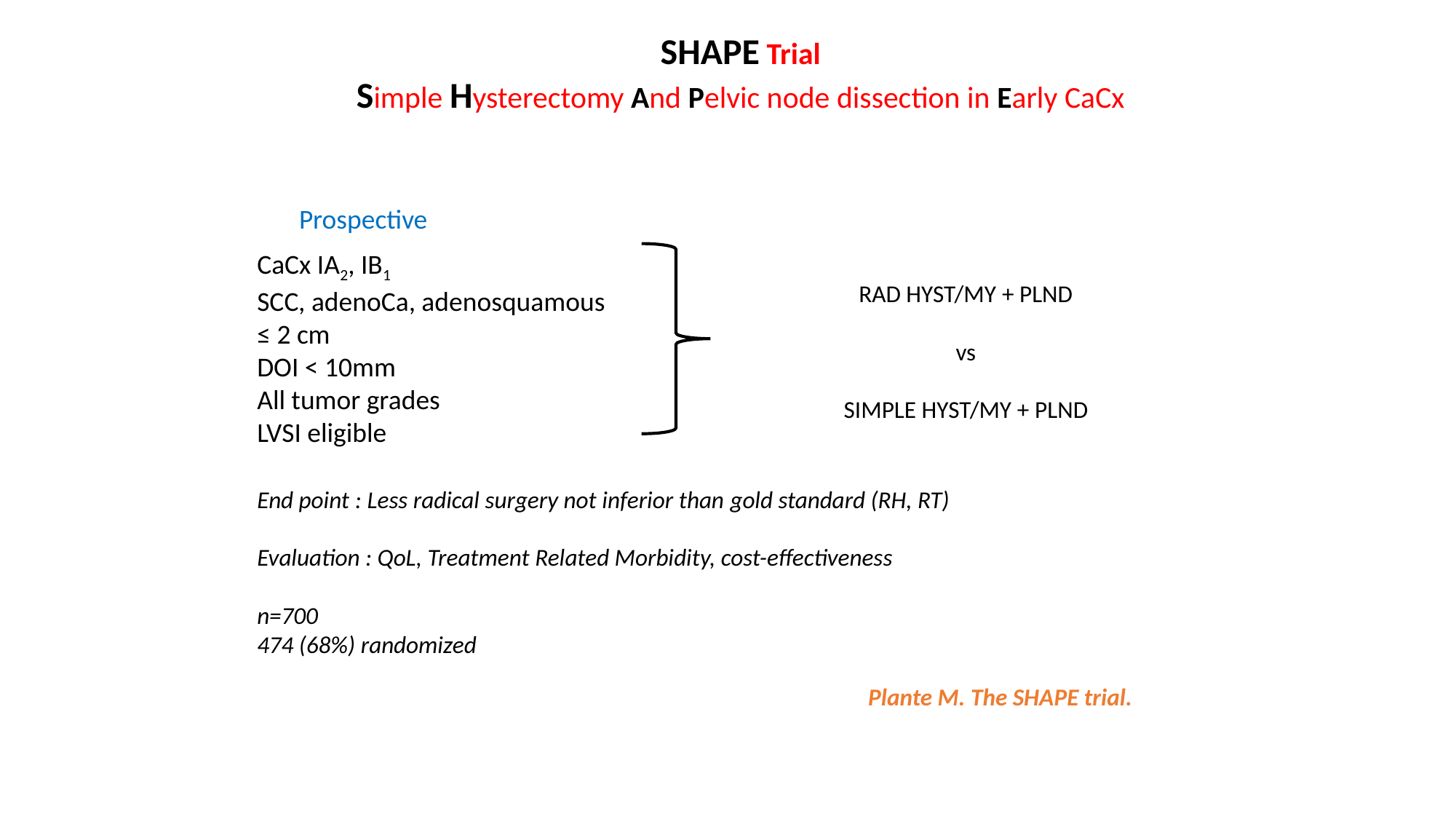

SHAPE Trial
Simple Hysterectomy And Pelvic node dissection in Early CaCx

CaCx IA2, IB1
SCC, adenoCa, adenosquamous
≤ 2 cm
DOI < 10mm
All tumor grades
LVSI eligible

End point : Less radical surgery not inferior than gold standard (RH, RT)

Evaluation : QoL, Treatment Related Morbidity, cost-effectiveness

n=700
474 (68%) randomized
Prospective

RAD HYST/MY + PLND
vs
SIMPLE HYST/MY + PLND
Plante M. The SHAPE trial.